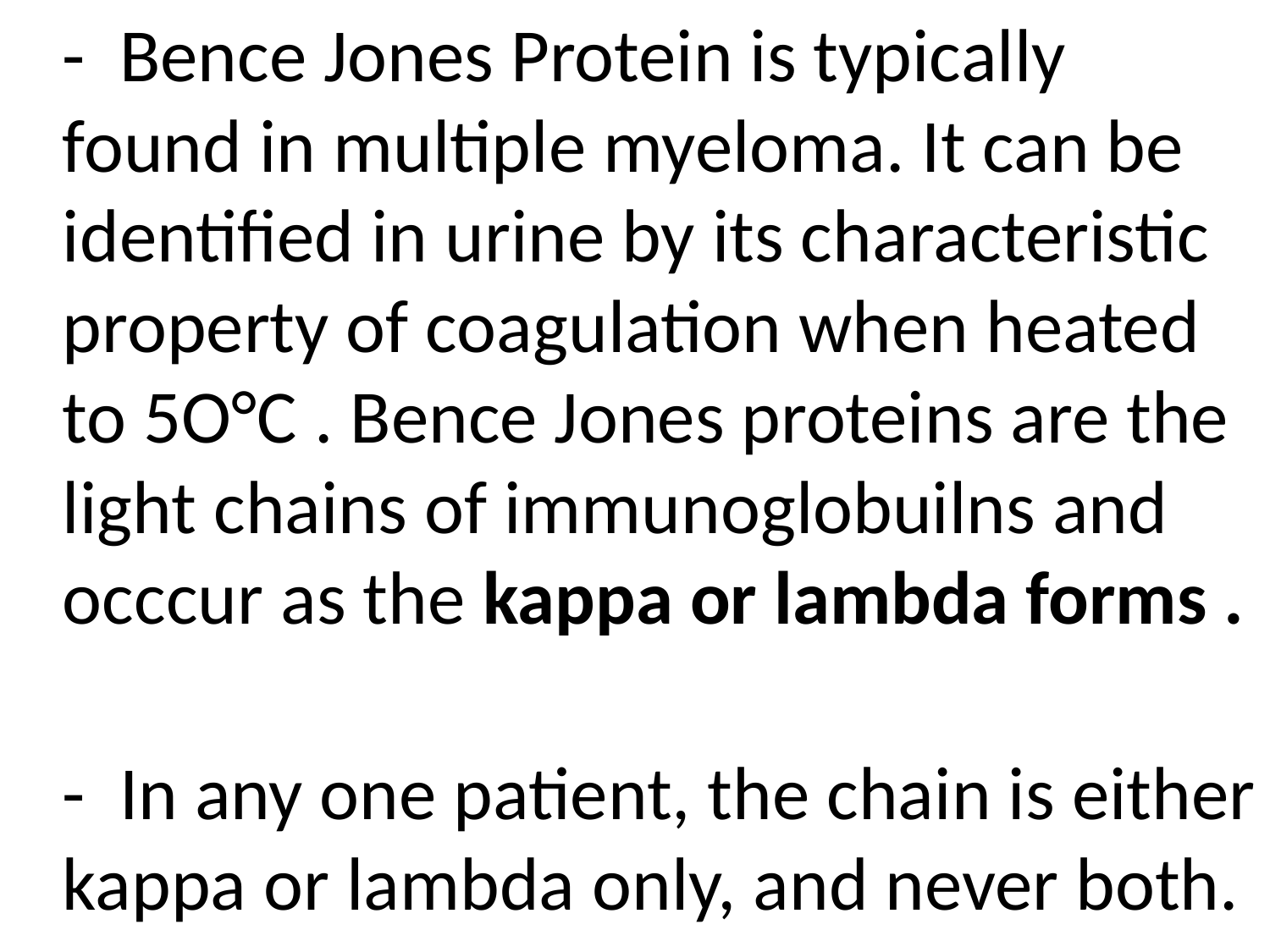

-  Bence Jones Protein is typically found in multiple myeloma. It can be identified in urine by its characteristic property of coagulation when heated to 5O°C . Bence Jones proteins are the light chains of immunoglobuilns and occcur as the kappa or lambda forms .
	-  In any one patient, the chain is either kappa or lambda only, and never both.